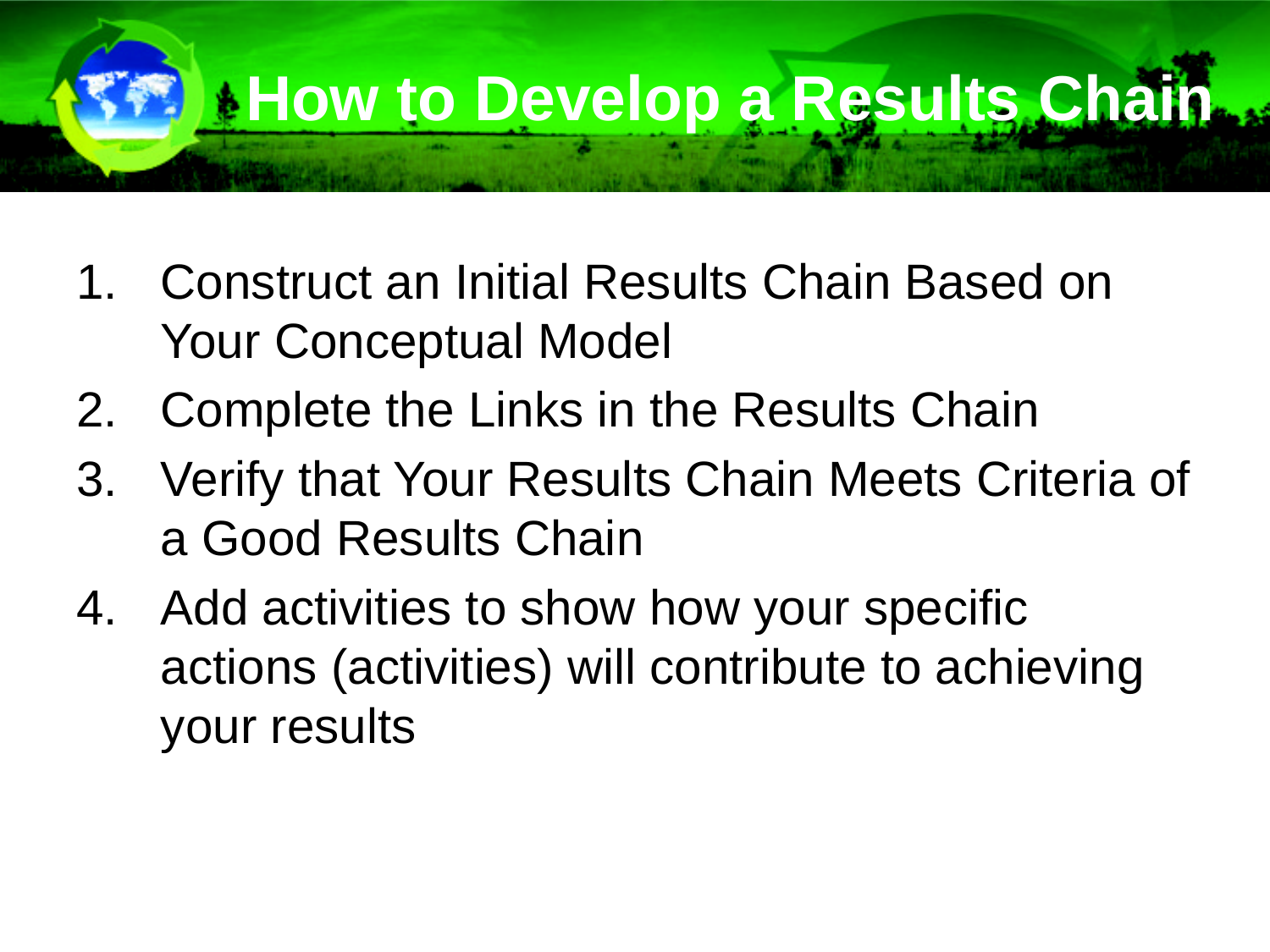

# How to Develop a Results Chain
Construct an Initial Results Chain Based on Your Conceptual Model
Complete the Links in the Results Chain
Verify that Your Results Chain Meets Criteria of a Good Results Chain
Add activities to show how your specific actions (activities) will contribute to achieving your results